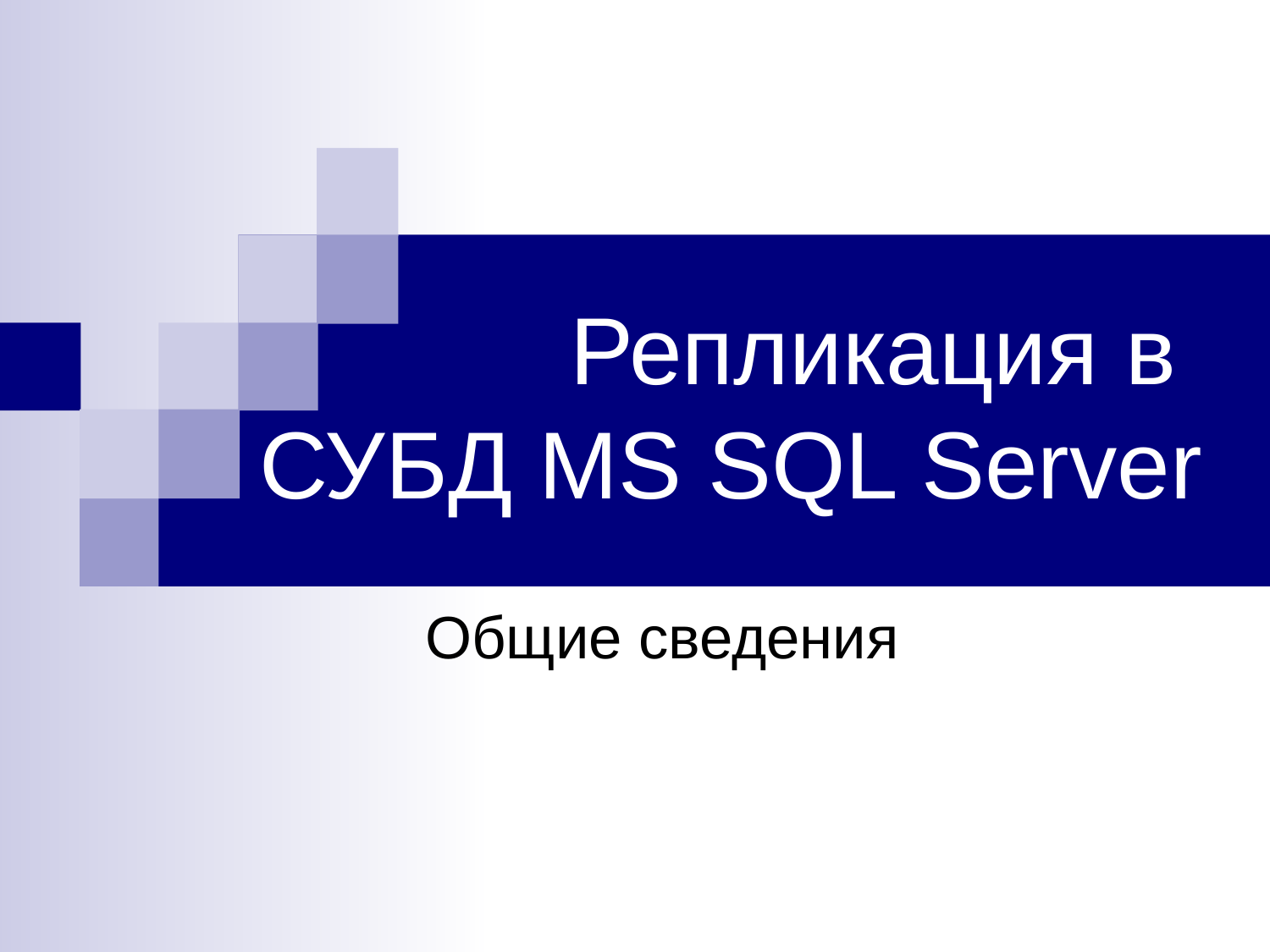

# Репликация в СУБД MS SQL Server
Общие сведения